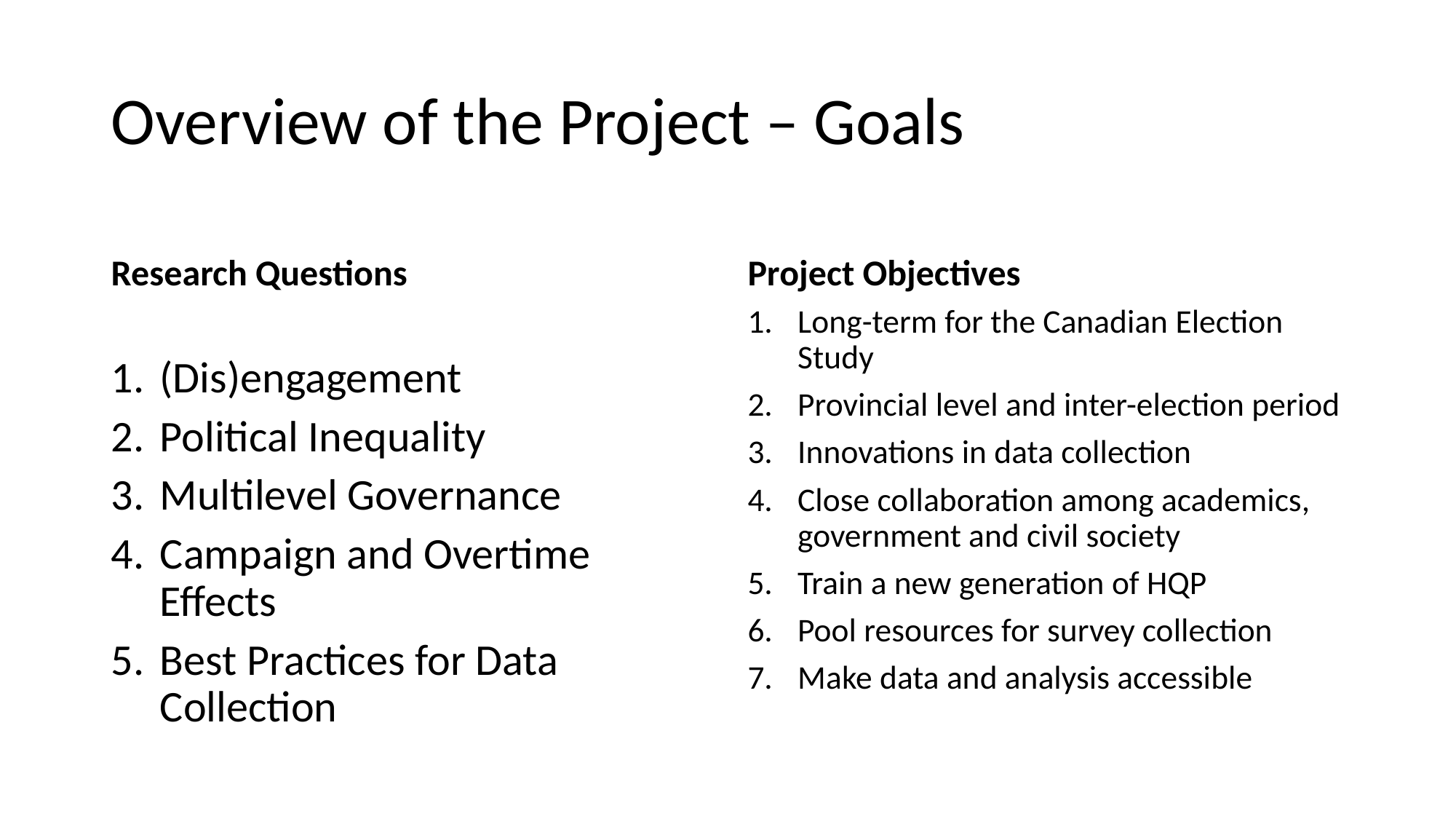

# Overview of the Project – Goals
Research Questions
Project Objectives

(Dis)engagement
Political Inequality
Multilevel Governance
Campaign and Overtime Effects
Best Practices for Data Collection
Long-term for the Canadian Election Study
Provincial level and inter-election period
Innovations in data collection
Close collaboration among academics, government and civil society
Train a new generation of HQP
Pool resources for survey collection
Make data and analysis accessible